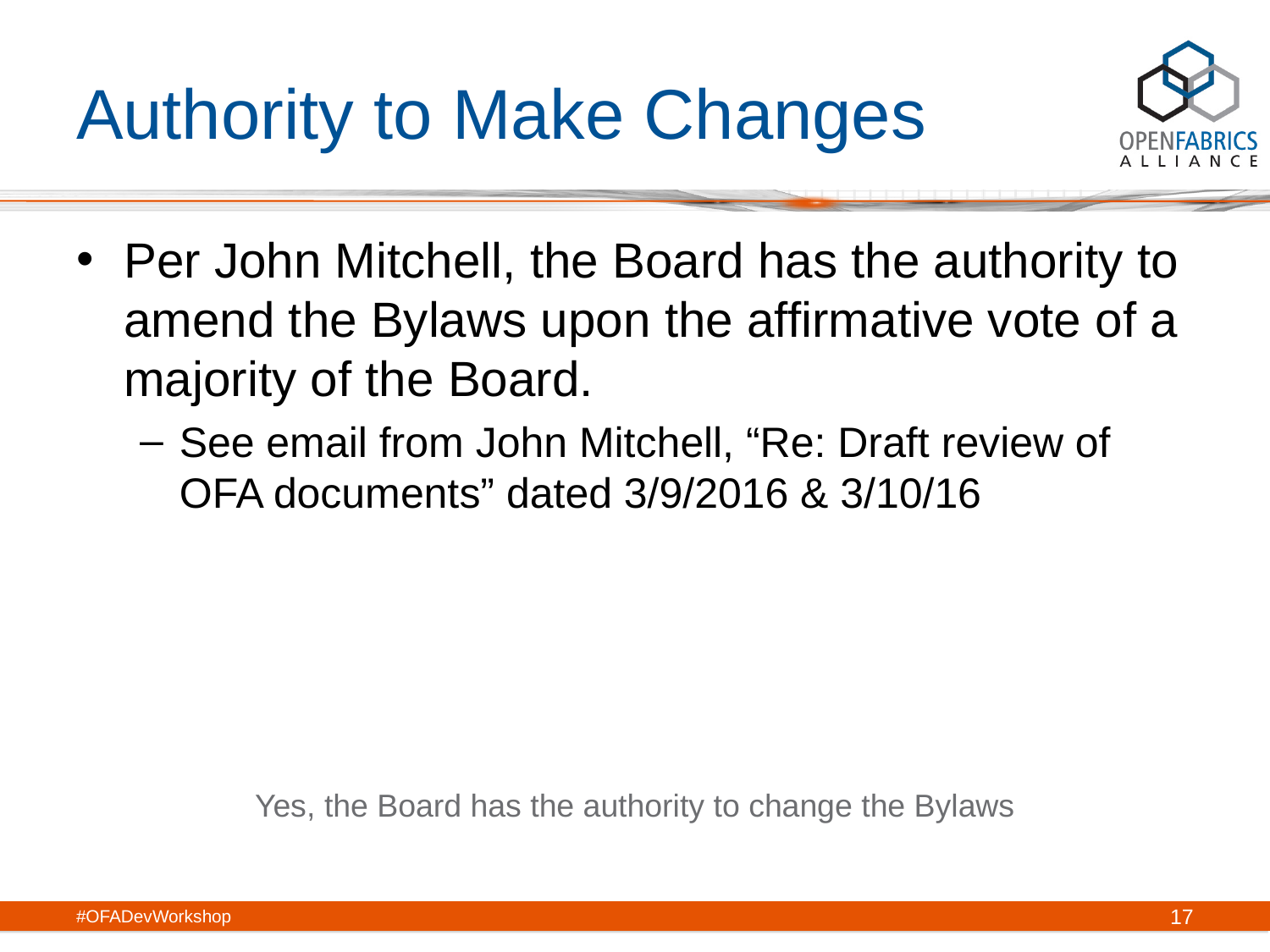

# Authority to Make Changes
Per John Mitchell, the Board has the authority to amend the Bylaws upon the affirmative vote of a majority of the Board.
See email from John Mitchell, “Re: Draft review of OFA documents” dated 3/9/2016 & 3/10/16
Yes, the Board has the authority to change the Bylaws
#OFADevWorkshop
17